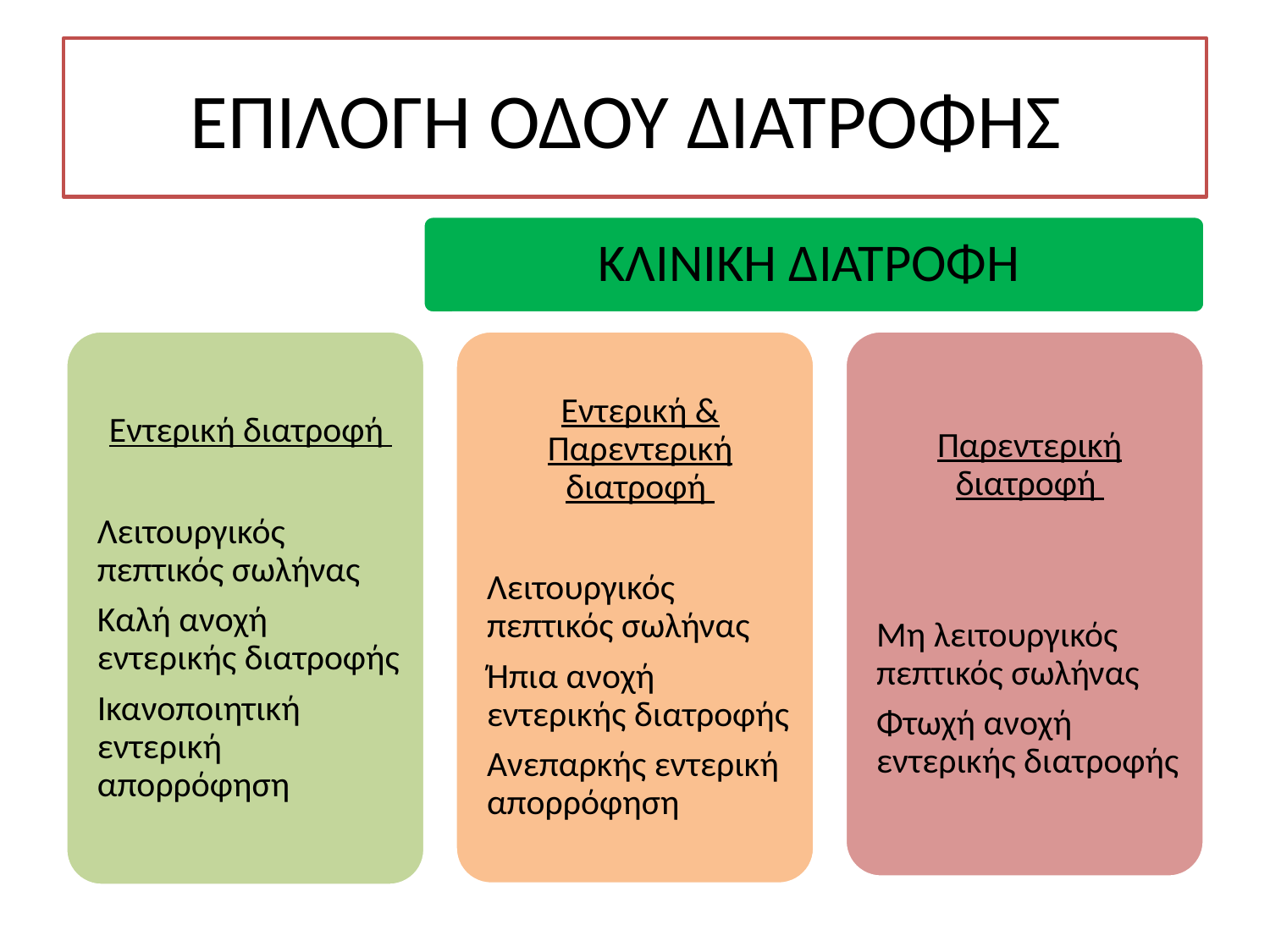

# ΕΠΙΛΟΓΗ ΟΔΟΥ ΔΙΑΤΡΟΦΗΣ
ΚΛΙΝΙΚΗ ΔΙΑΤΡΟΦΗ
Εντερική διατροφή

Λειτουργικός πεπτικός σωλήνας
Καλή ανοχή εντερικής διατροφής
Ικανοποιητική εντερική απορρόφηση
Εντερική & Παρεντερική διατροφή

Λειτουργικός πεπτικός σωλήνας
Ήπια ανοχή εντερικής διατροφής
Ανεπαρκής εντερική απορρόφηση
Παρεντερική διατροφή

Μη λειτουργικός πεπτικός σωλήνας
Φτωχή ανοχή εντερικής διατροφής